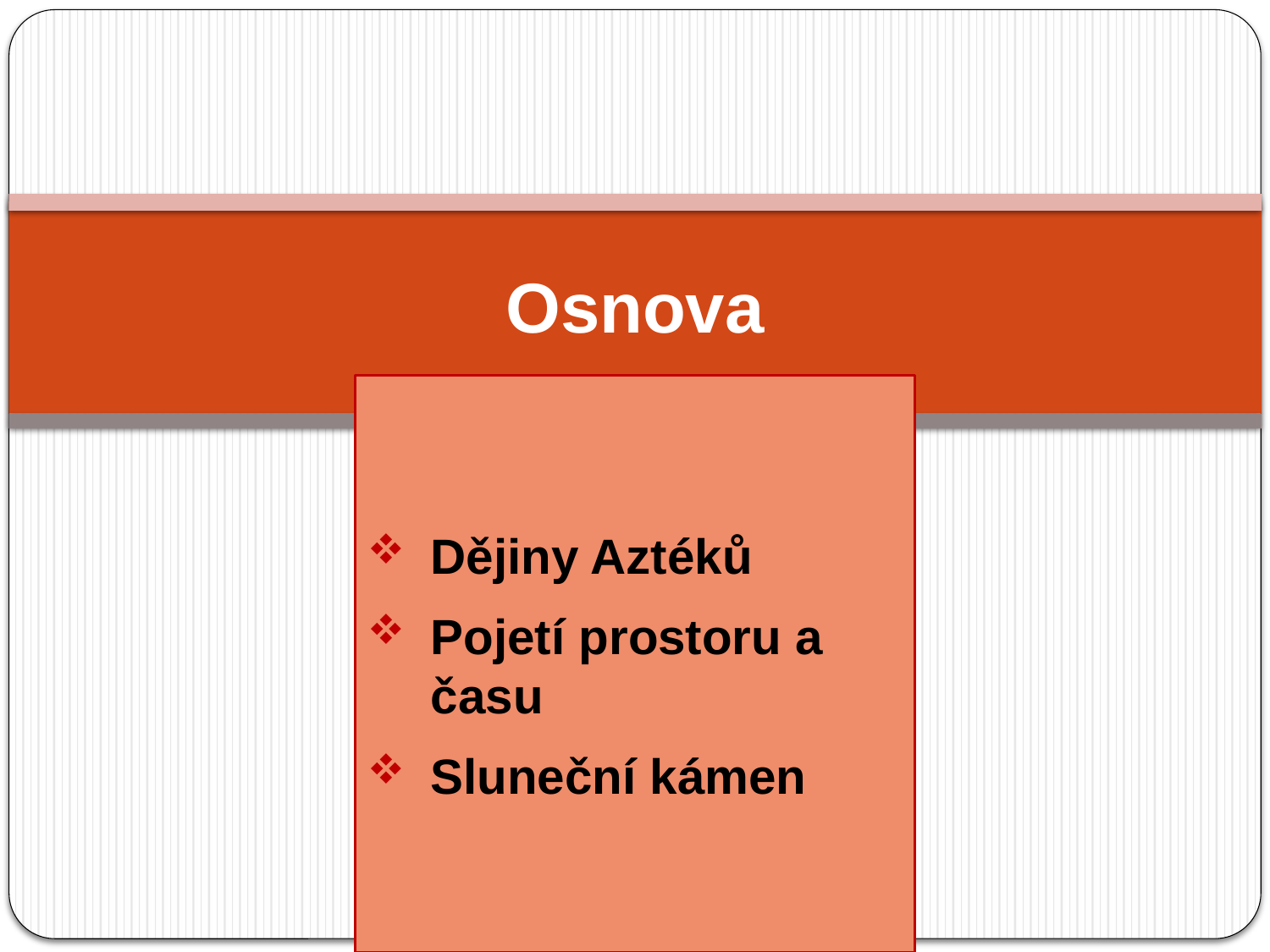

# Osnova
Dějiny Aztéků
Pojetí prostoru a času
Sluneční kámen